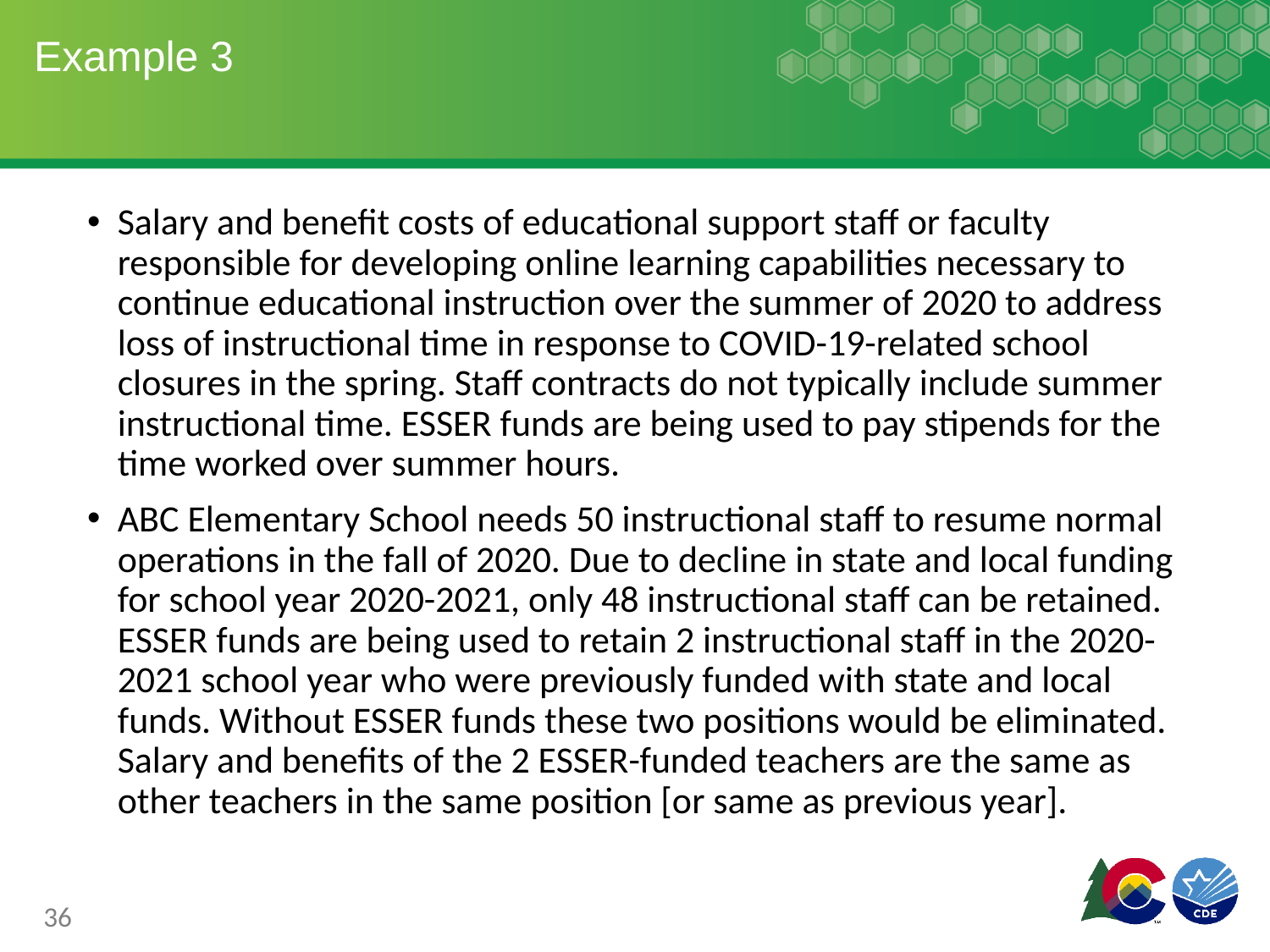

# Example 3
Salary and benefit costs of educational support staff or faculty responsible for developing online learning capabilities necessary to continue educational instruction over the summer of 2020 to address loss of instructional time in response to COVID-19-related school closures in the spring. Staff contracts do not typically include summer instructional time. ESSER funds are being used to pay stipends for the time worked over summer hours.
ABC Elementary School needs 50 instructional staff to resume normal operations in the fall of 2020. Due to decline in state and local funding for school year 2020-2021, only 48 instructional staff can be retained. ESSER funds are being used to retain 2 instructional staff in the 2020-2021 school year who were previously funded with state and local funds. Without ESSER funds these two positions would be eliminated. Salary and benefits of the 2 ESSER-funded teachers are the same as other teachers in the same position [or same as previous year].

36